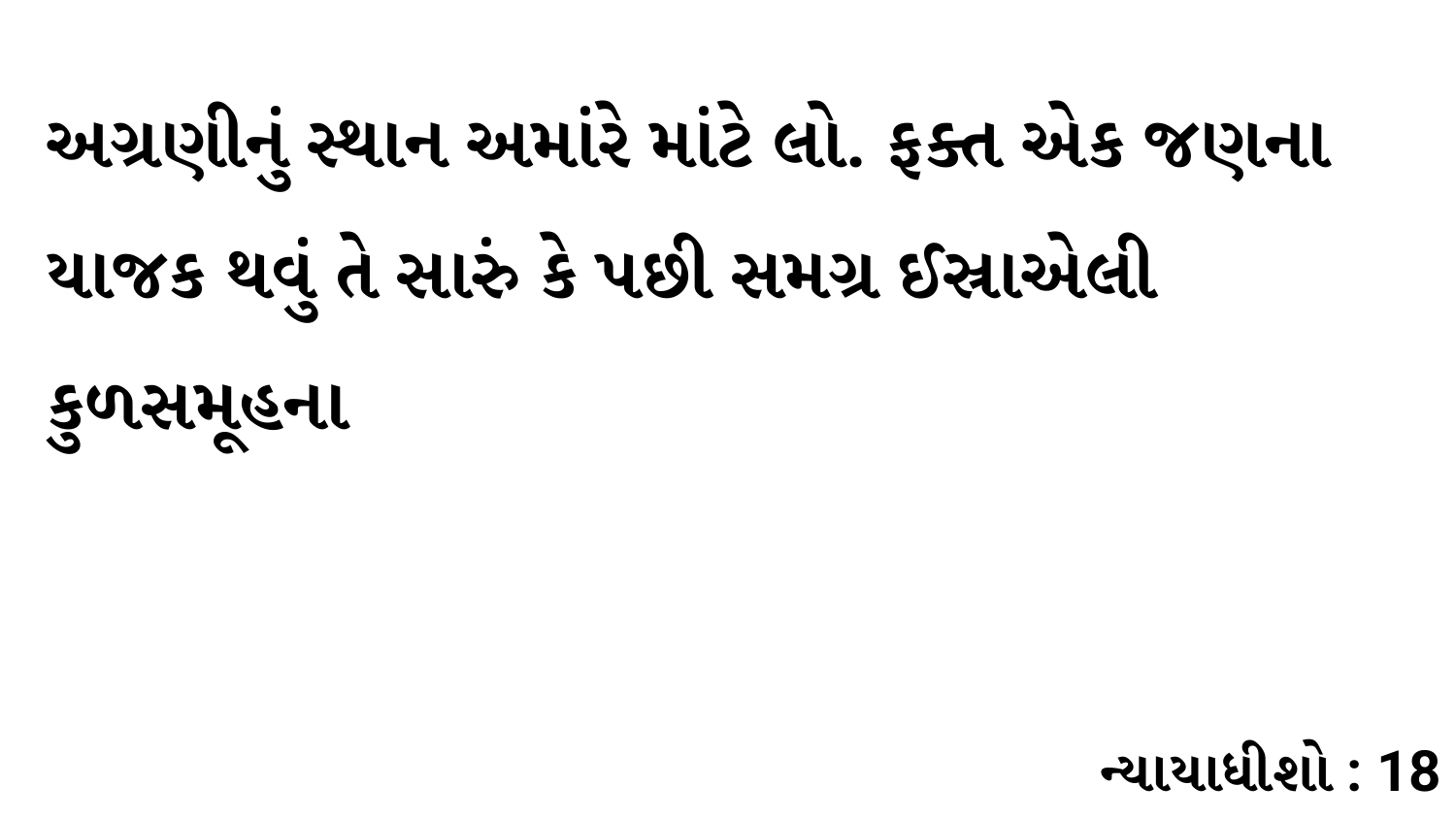

અગ્રણીનું સ્થાન અમાંરે માંટે લો. ફક્ત એક જણના યાજક થવું તે સારું કે પછી સમગ્ર ઈસ્રાએલી કુળસમૂહના
ન્યાયાધીશો : 18